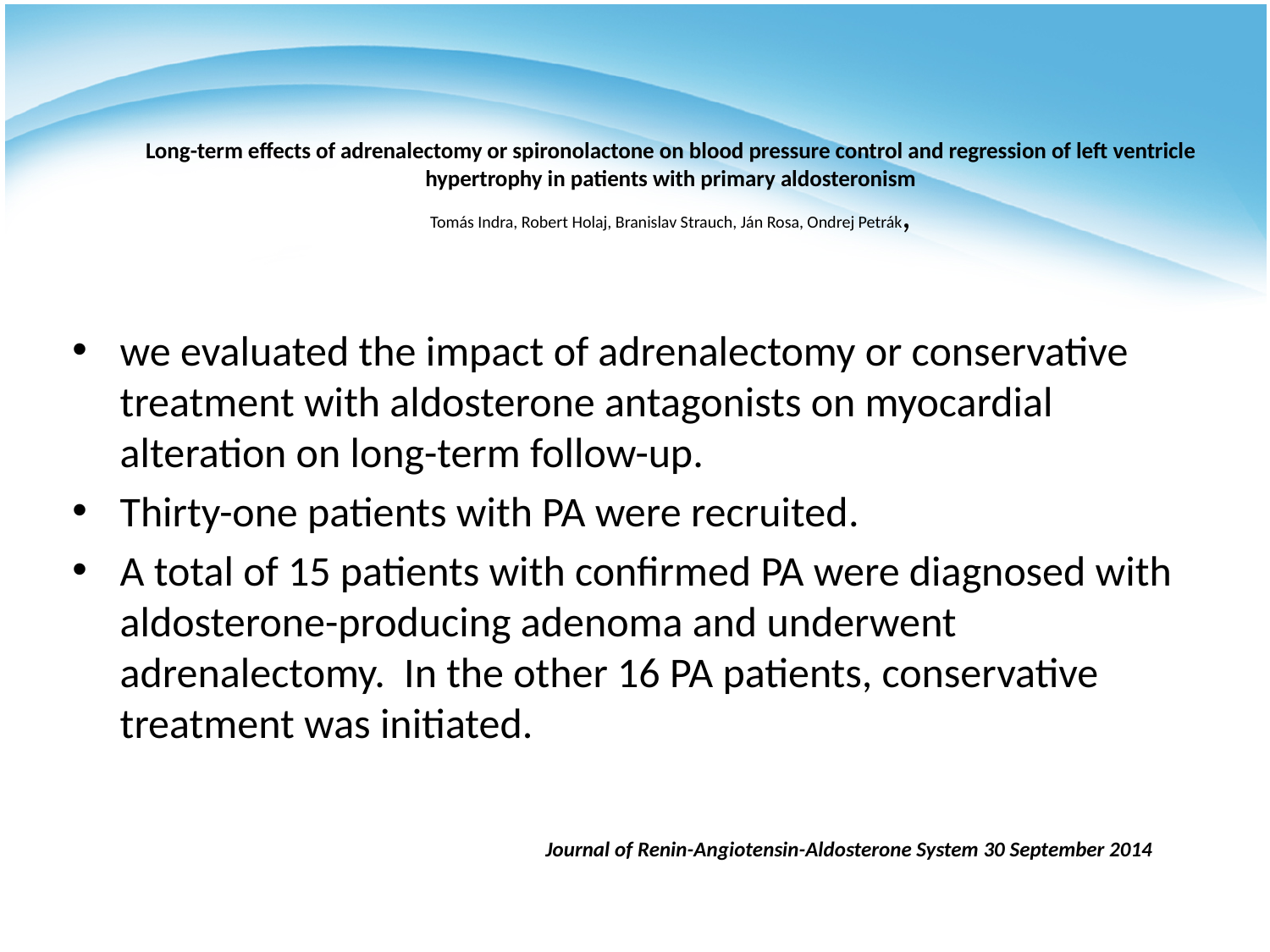

# Long-term effects of adrenalectomy or spironolactone on blood pressure control and regression of left ventricle hypertrophy in patients with primary aldosteronism Tomás Indra, Robert Holaj, Branislav Strauch, Ján Rosa, Ondrej Petrák,
we evaluated the impact of adrenalectomy or conservative treatment with aldosterone antagonists on myocardial alteration on long-term follow-up.
Thirty-one patients with PA were recruited.
A total of 15 patients with confirmed PA were diagnosed with aldosterone-producing adenoma and underwent adrenalectomy.  In the other 16 PA patients, conservative treatment was initiated.
Journal of Renin-Angiotensin-Aldosterone System 30 September 2014